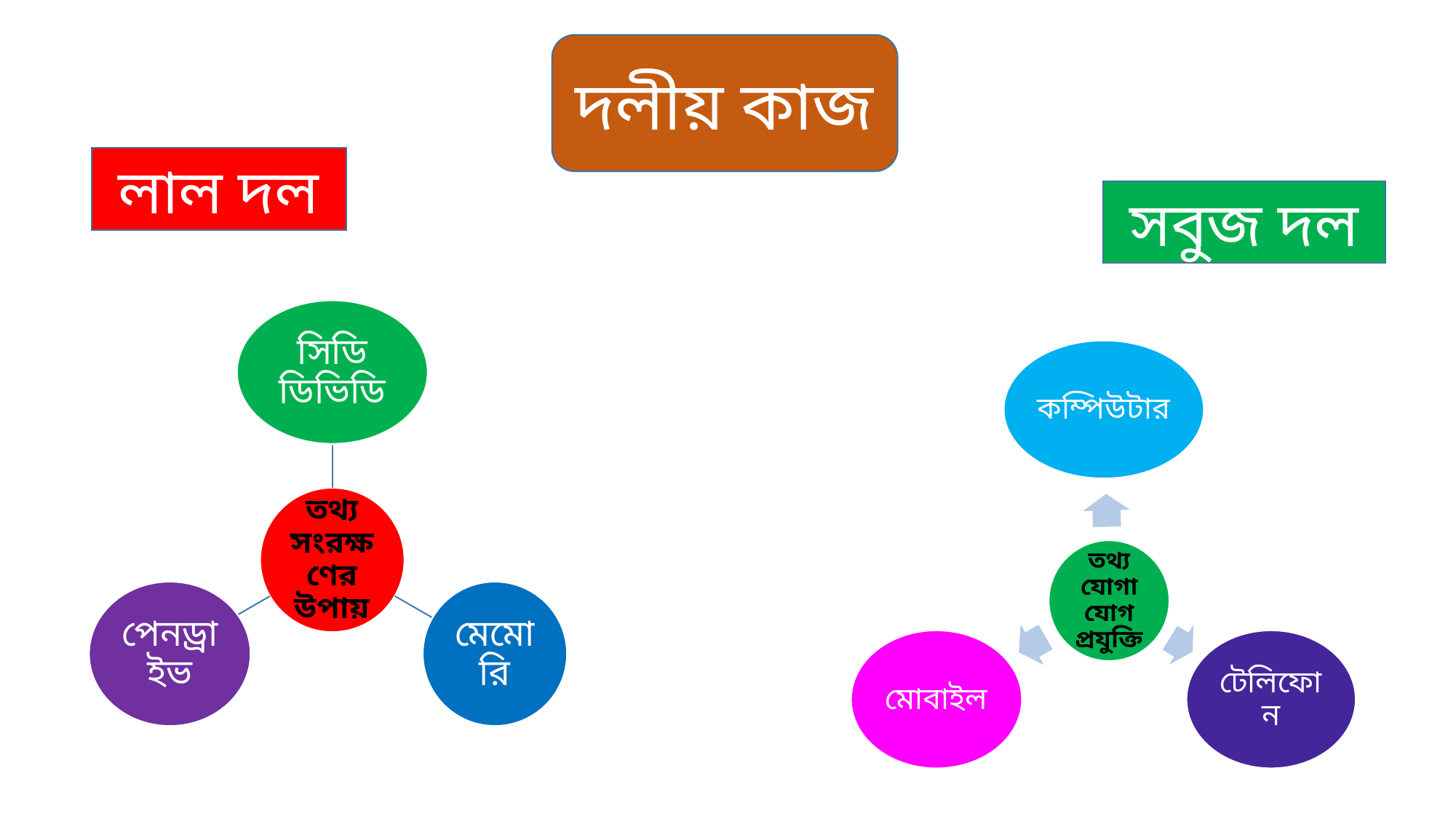

দলীয় কাজ
লাল দল
সবুজ দল
তথ্য সংরক্ষণের উপায়

সিডি ডিভিডি

মেমোরি

পেনড্রাইভ
তথ্য যোগাযোগ প্রযুক্তি

কম্পিউটার

টেলিফোন

মোবাইল